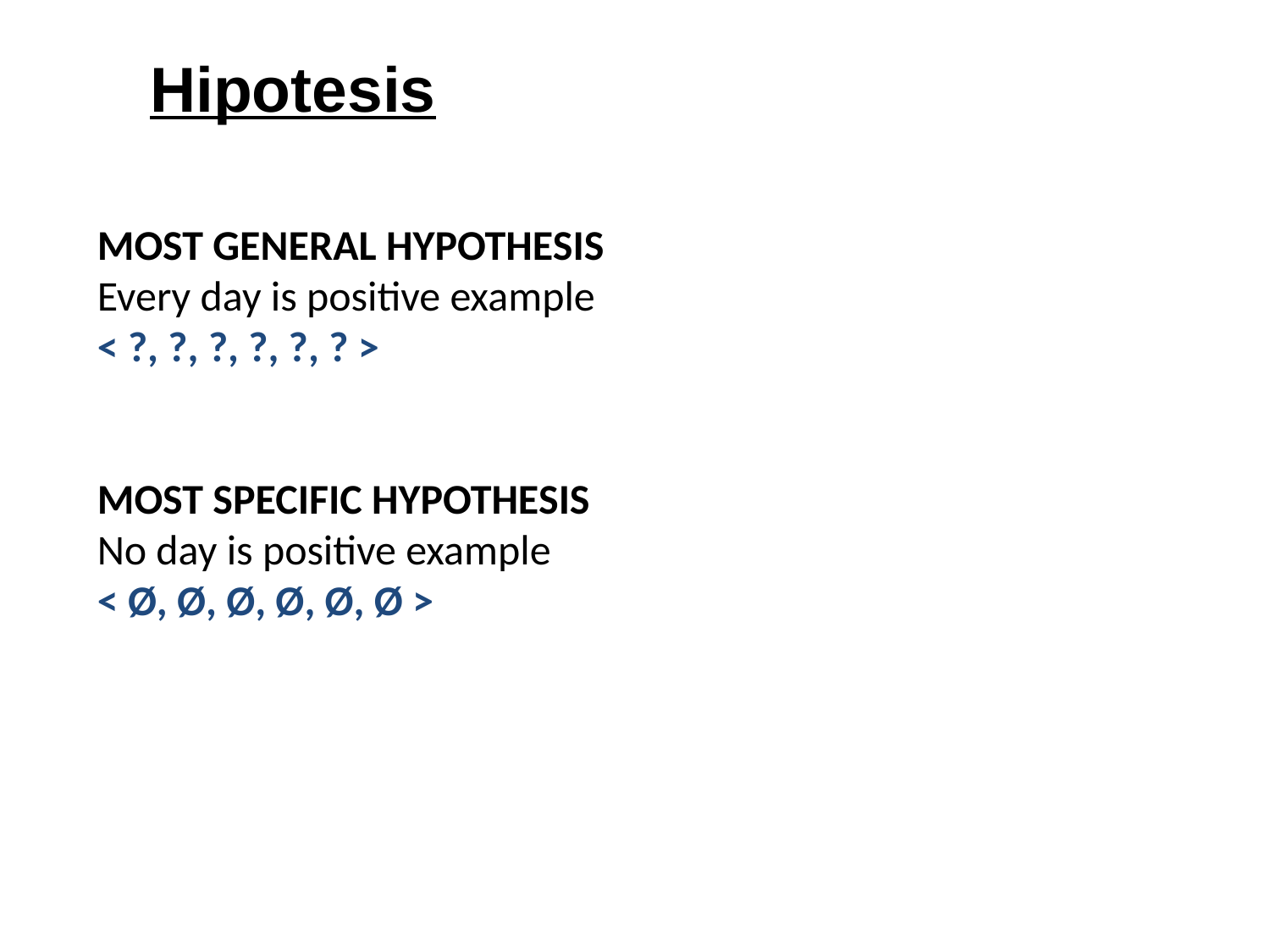

Hipotesis
MOST GENERAL HYPOTHESIS
Every day is positive example
< ?, ?, ?, ?, ?, ? >

MOST SPECIFIC HYPOTHESIS
No day is positive example
< Ø, Ø, Ø, Ø, Ø, Ø >